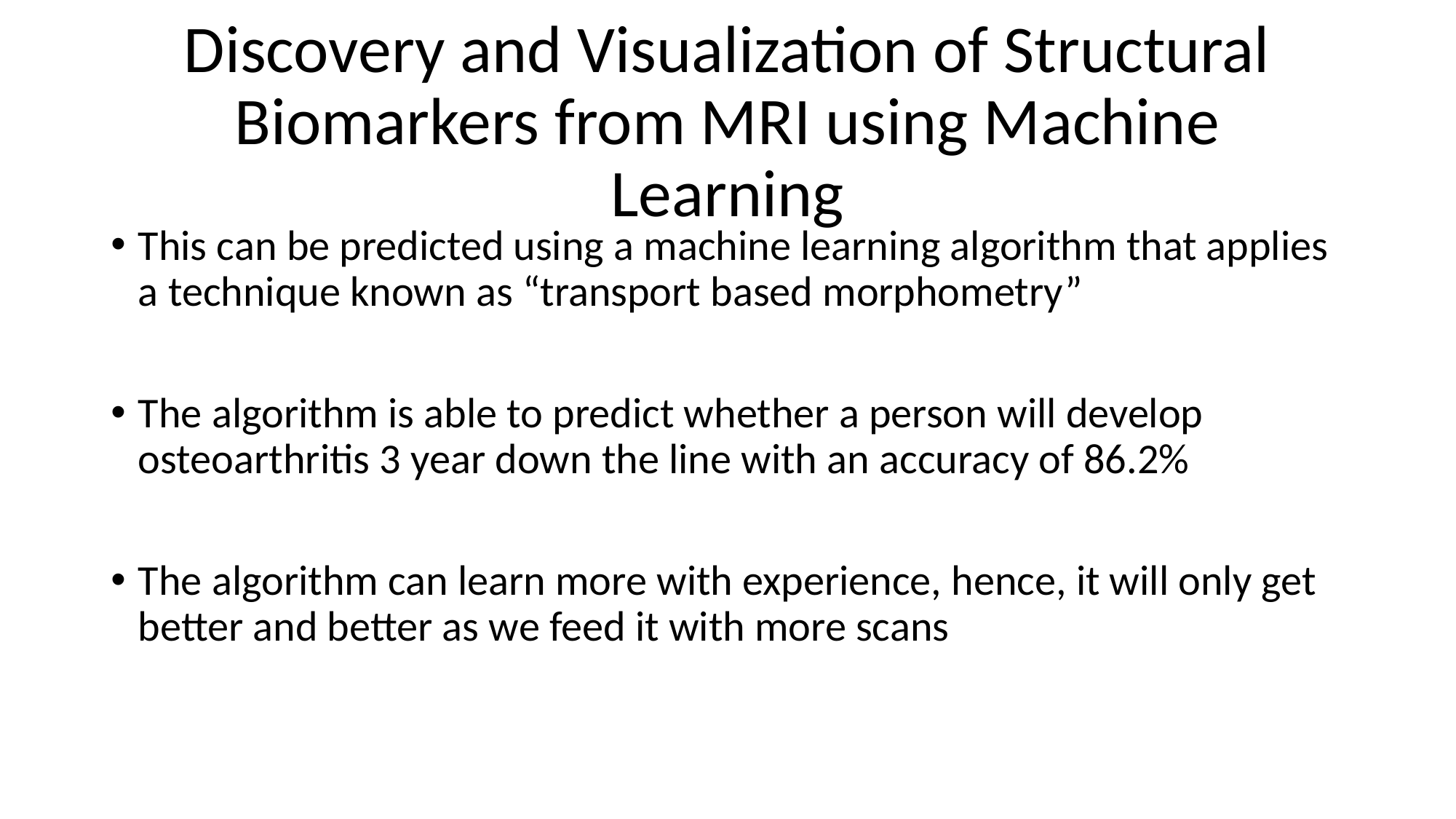

# Discovery and Visualization of Structural Biomarkers from MRI using Machine Learning
This can be predicted using a machine learning algorithm that applies a technique known as “transport based morphometry”

The algorithm is able to predict whether a person will develop osteoarthritis 3 year down the line with an accuracy of 86.2%

The algorithm can learn more with experience, hence, it will only get better and better as we feed it with more scans